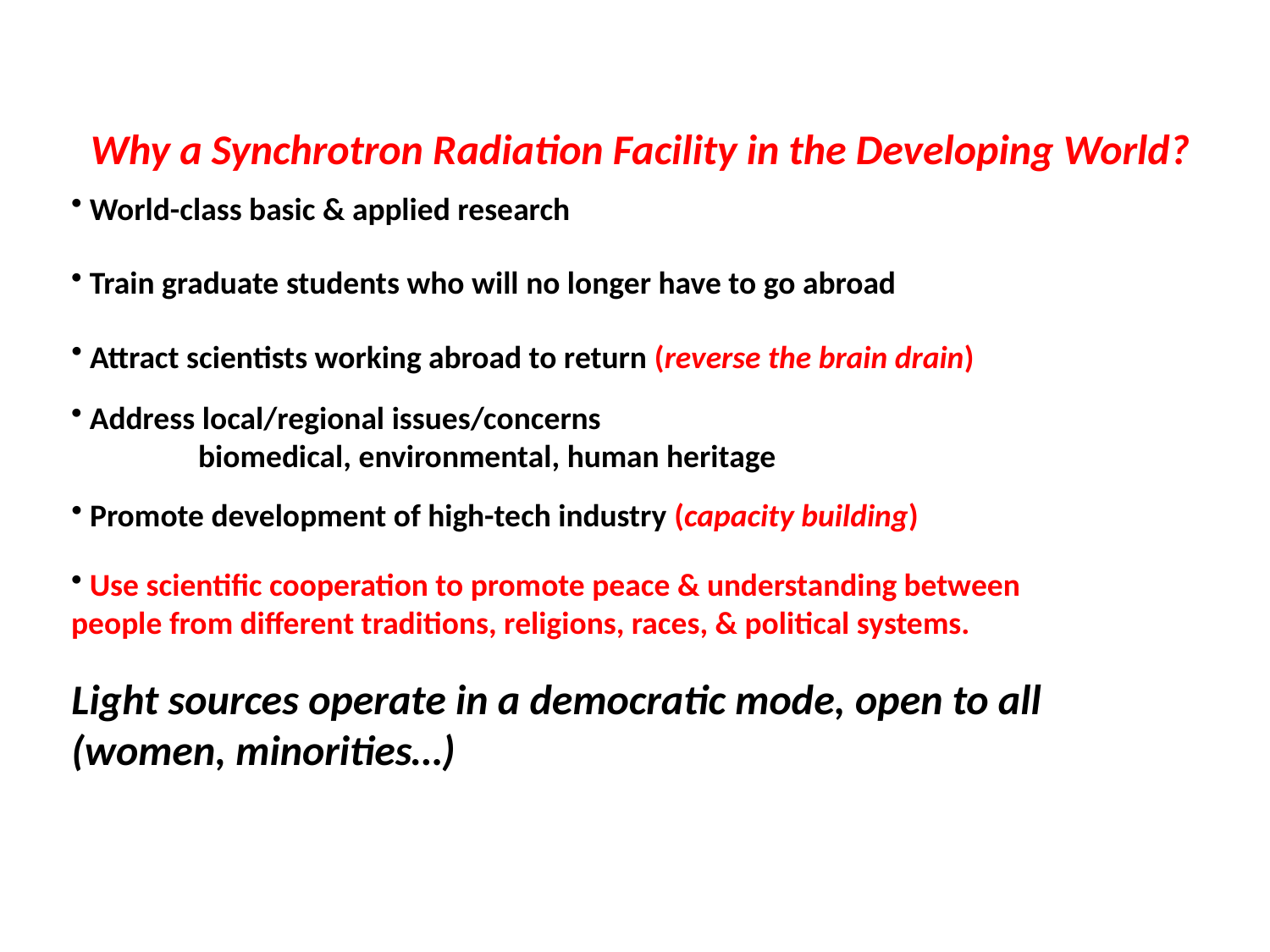

Why a Synchrotron Radiation Facility in the Developing World?
 World-class basic & applied research
 Train graduate students who will no longer have to go abroad
 Attract scientists working abroad to return (reverse the brain drain)
 Address local/regional issues/concerns
	biomedical, environmental, human heritage
 Promote development of high-tech industry (capacity building)
 Use scientific cooperation to promote peace & understanding between  people from different traditions, religions, races, & political systems.
Light sources operate in a democratic mode, open to all (women, minorities…)